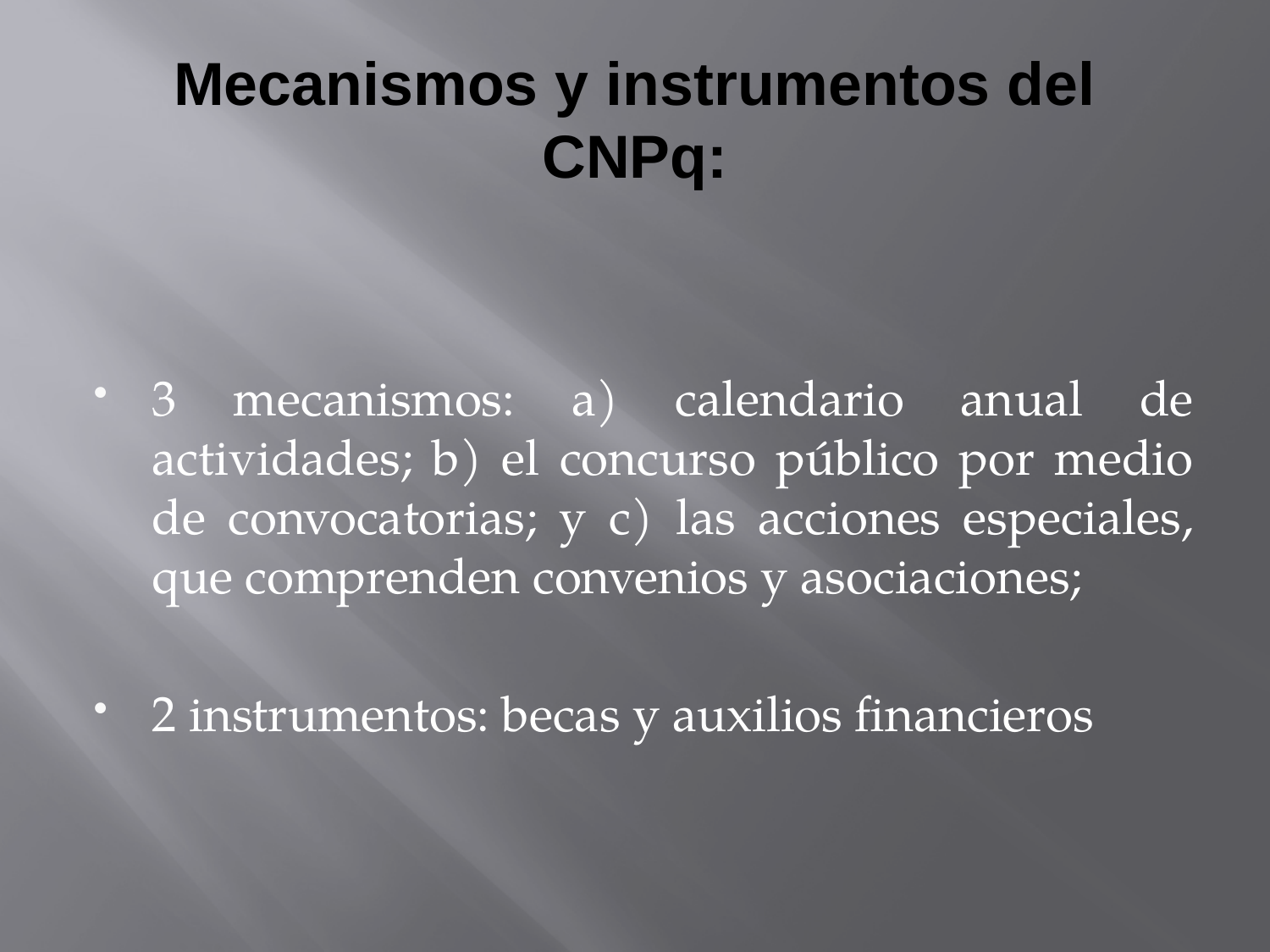

# Mecanismos y instrumentos del CNPq:

3 mecanismos: a) calendario anual de actividades; b) el concurso público por medio de convocatorias; y c) las acciones especiales, que comprenden convenios y asociaciones;

2 instrumentos: becas y auxilios financieros